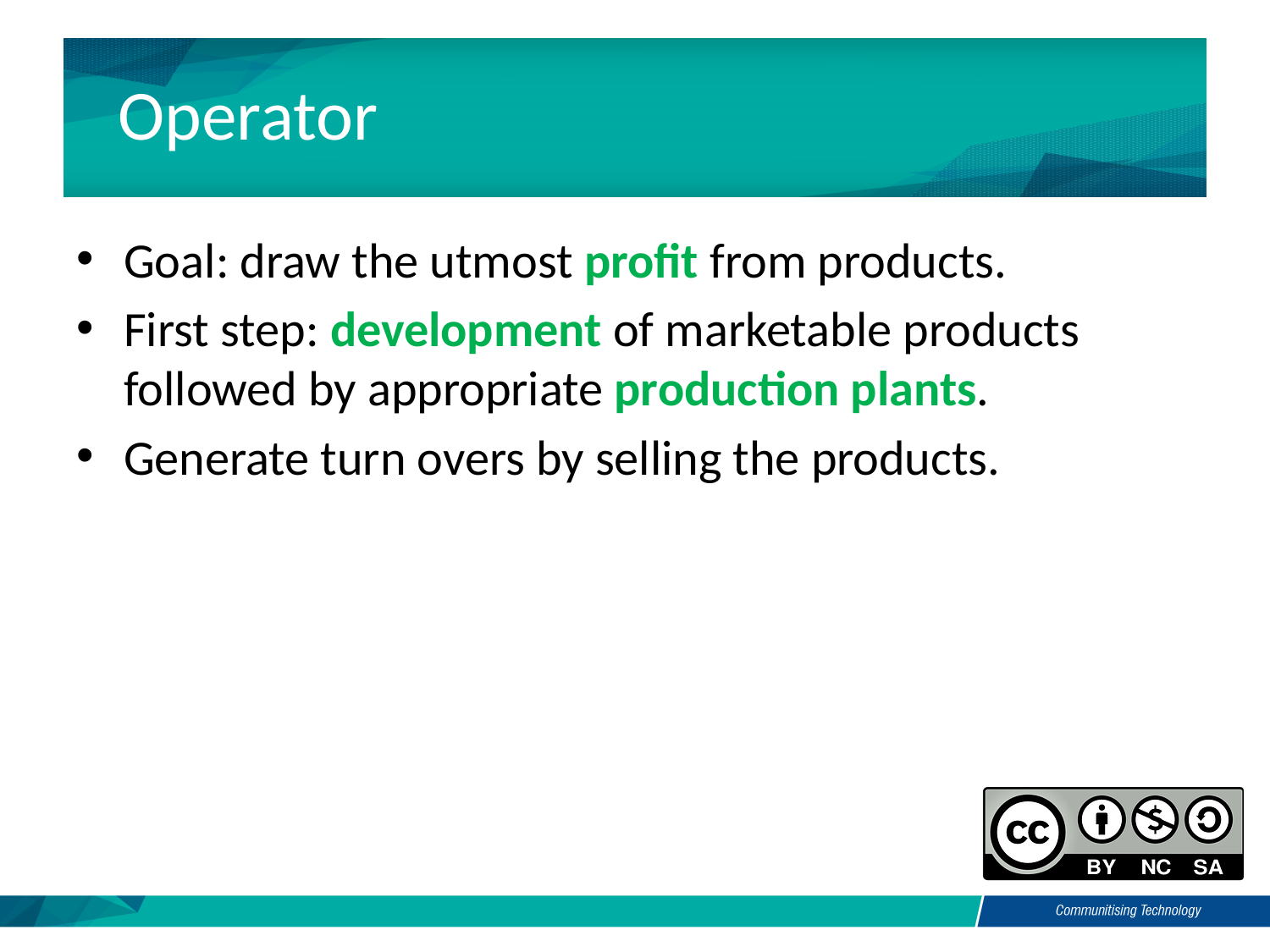

Operator
Goal: draw the utmost profit from products.
First step: development of marketable products followed by appropriate production plants.
Generate turn overs by selling the products.